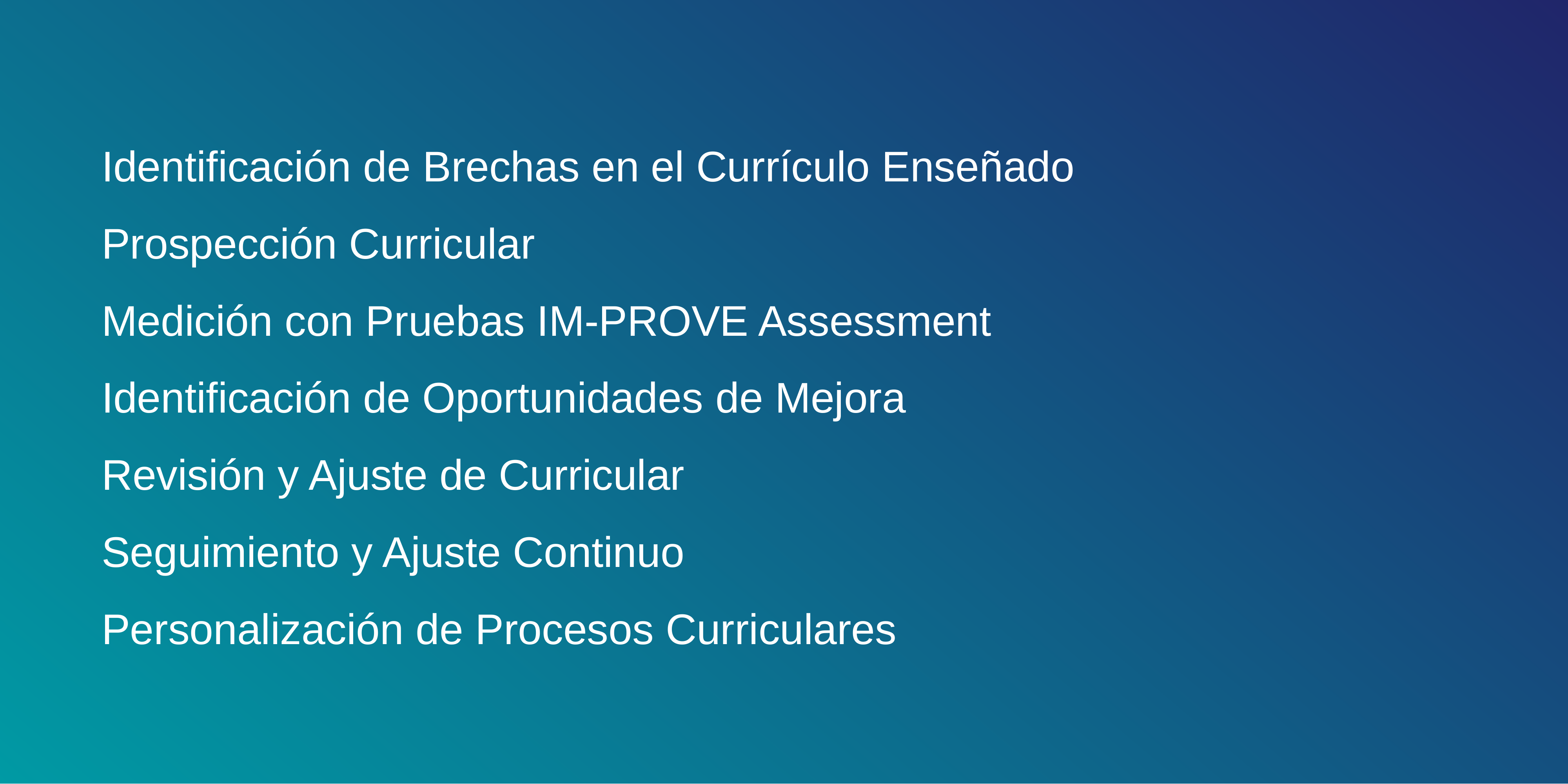

Identificación de Brechas en el Currículo Enseñado
Prospección Curricular
Medición con Pruebas IM-PROVE Assessment
Identificación de Oportunidades de Mejora
Revisión y Ajuste de Curricular
Seguimiento y Ajuste Continuo
Personalización de Procesos Curriculares